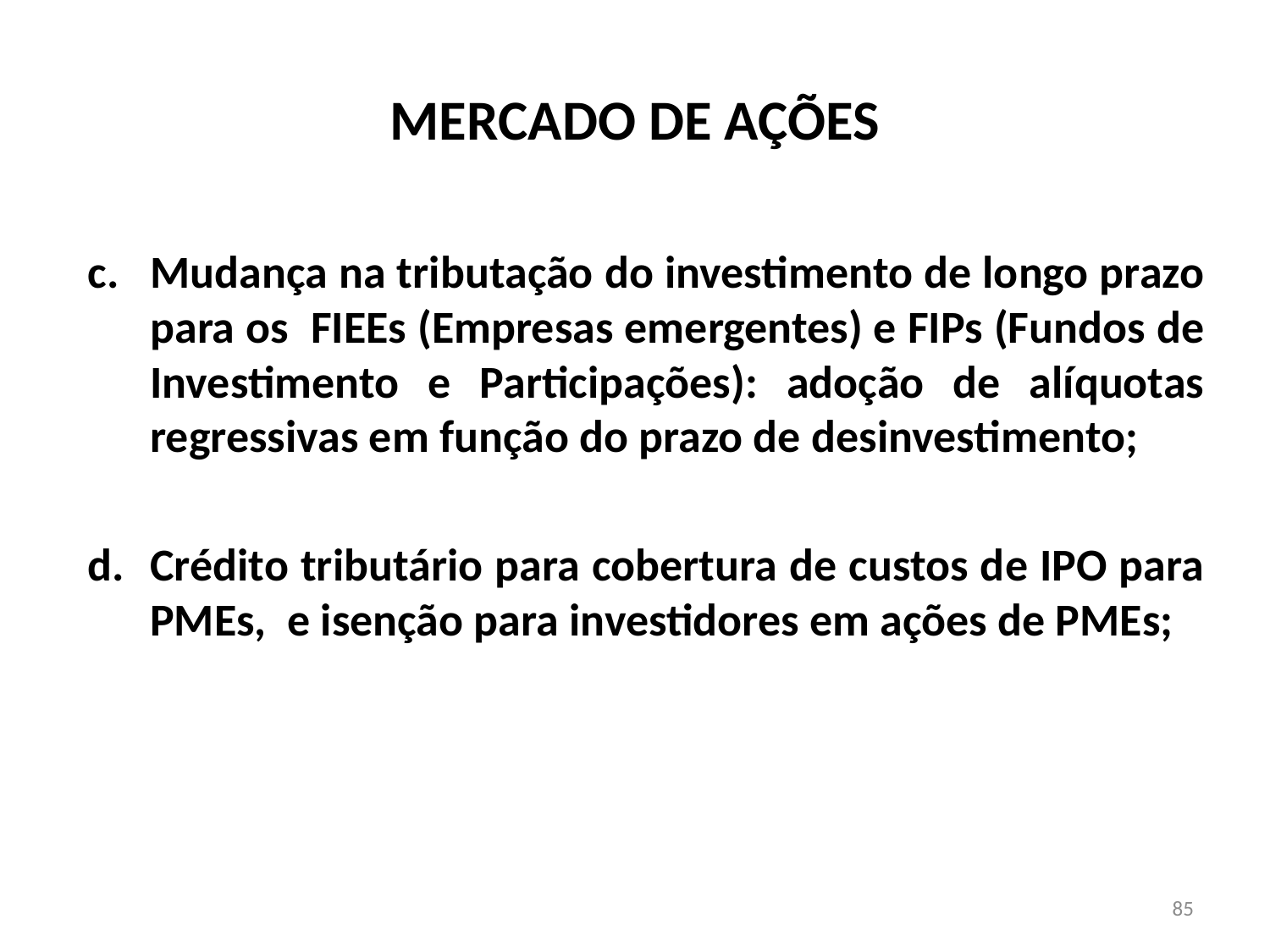

# MERCADO DE AÇÕES
Mudança na tributação do investimento de longo prazo para os  FIEEs (Empresas emergentes) e FIPs (Fundos de Investimento e Participações): adoção de alíquotas regressivas em função do prazo de desinvestimento;

Crédito tributário para cobertura de custos de IPO para PMEs,  e isenção para investidores em ações de PMEs;

85